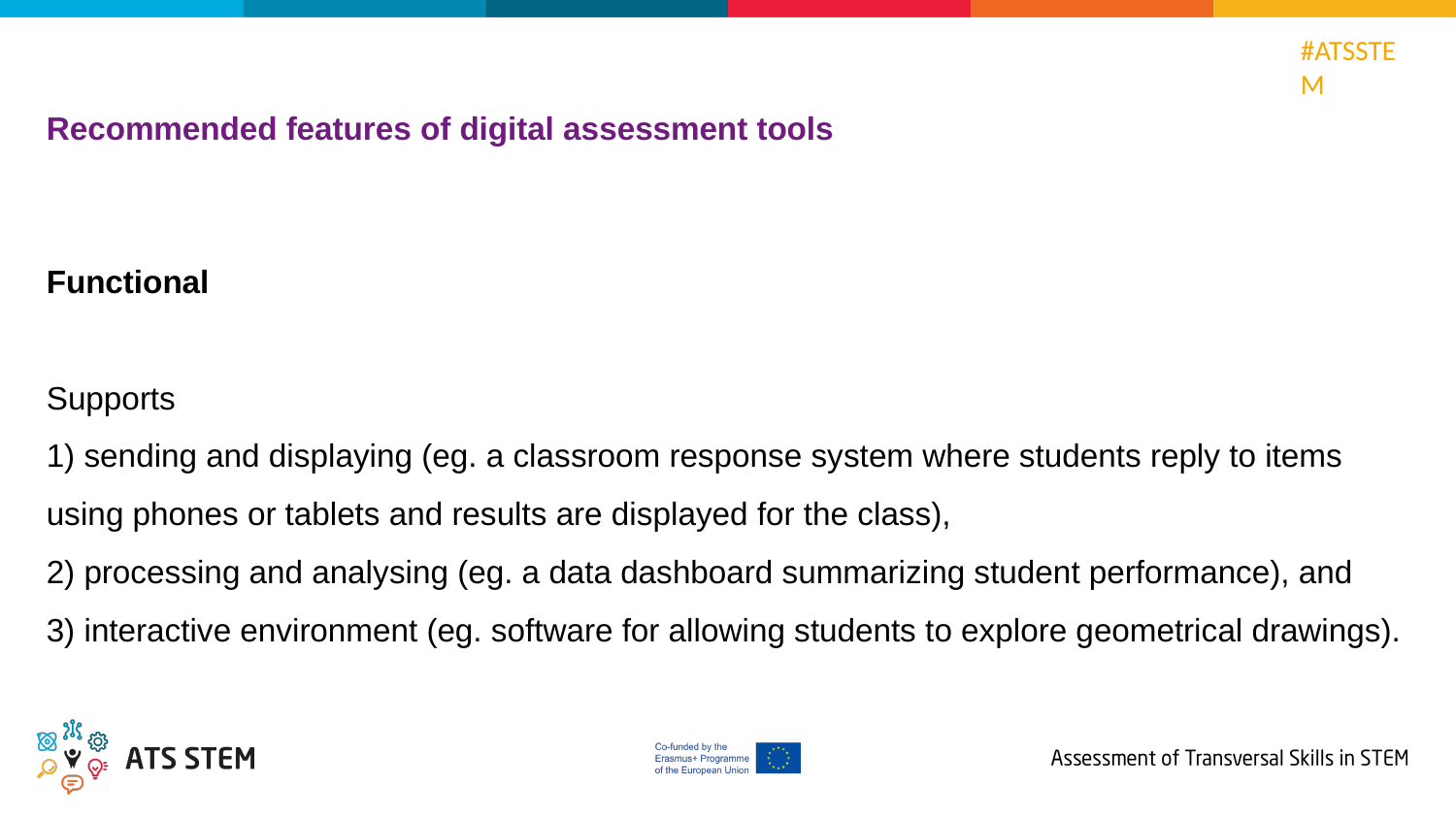

Recommended features of digital assessment tools
Functional
Supports
1) sending and displaying (eg. a classroom response system where students reply to items using phones or tablets and results are displayed for the class),
2) processing and analysing (eg. a data dashboard summarizing student performance), and
3) interactive environment (eg. software for allowing students to explore geometrical drawings).